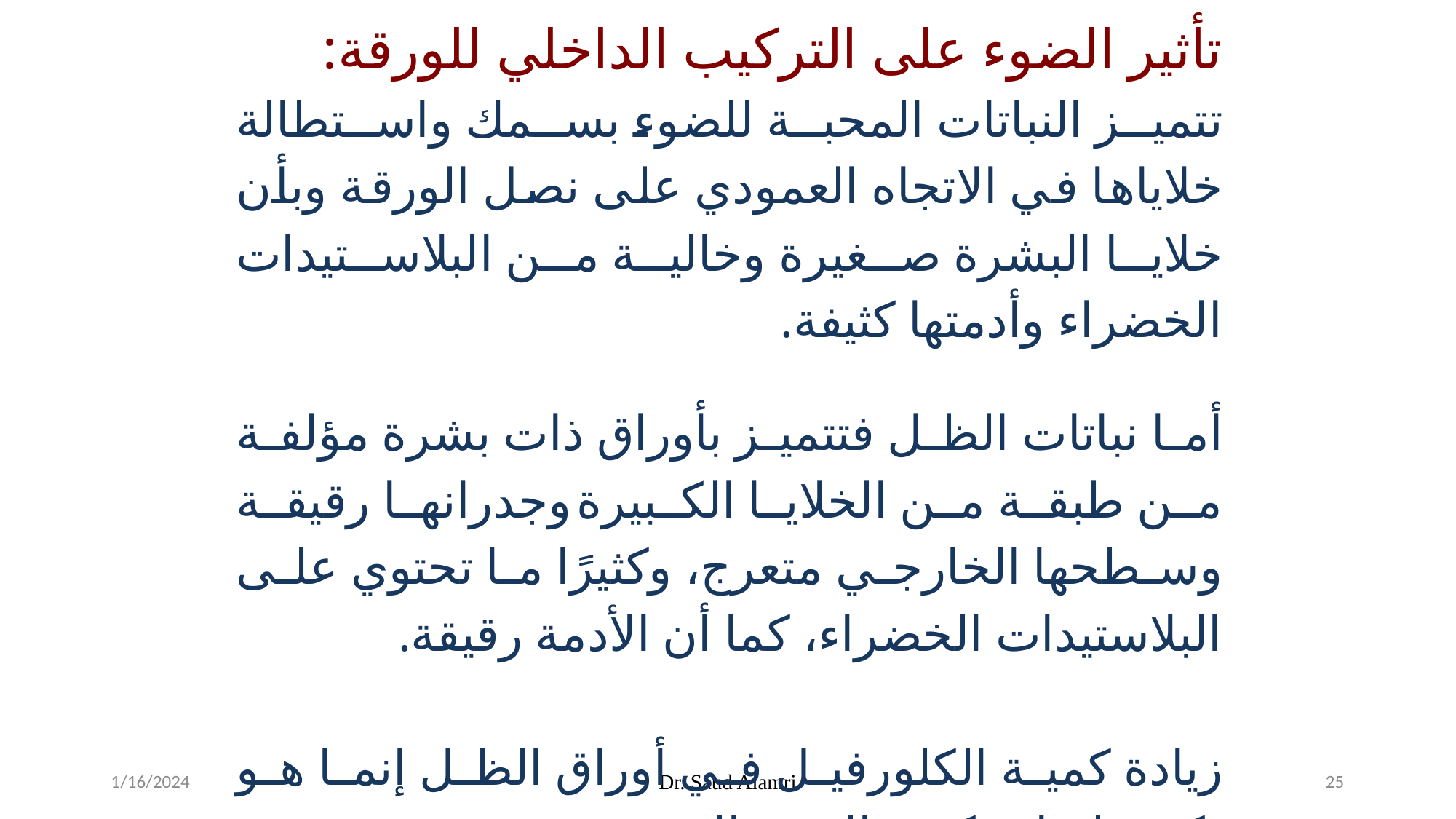

تأثير الضوء على التركيب الداخلي للورقة:
تتميز النباتات المحبة للضوء بسمك واستطالة خلاياها في الاتجاه العمودي على نصل الورقة وبأن خلايا البشرة صغيرة وخالية من البلاستيدات الخضراء وأدمتها كثيفة.

أما نباتات الظل فتتميز بأوراق ذات بشرة مؤلفة من طبقة من الخلايا الكبيرة وجدرانها رقيقة وسطحها الخارجي متعرج، وكثيرًا ما تحتوي على البلاستيدات الخضراء، كما أن الأدمة رقيقة.

زيادة كمية الكلورفيل في أوراق الظل إنما هو تكيف لزيادة كمية الضوء الممتص.

1/16/2024
Dr. Saud Alamri
25